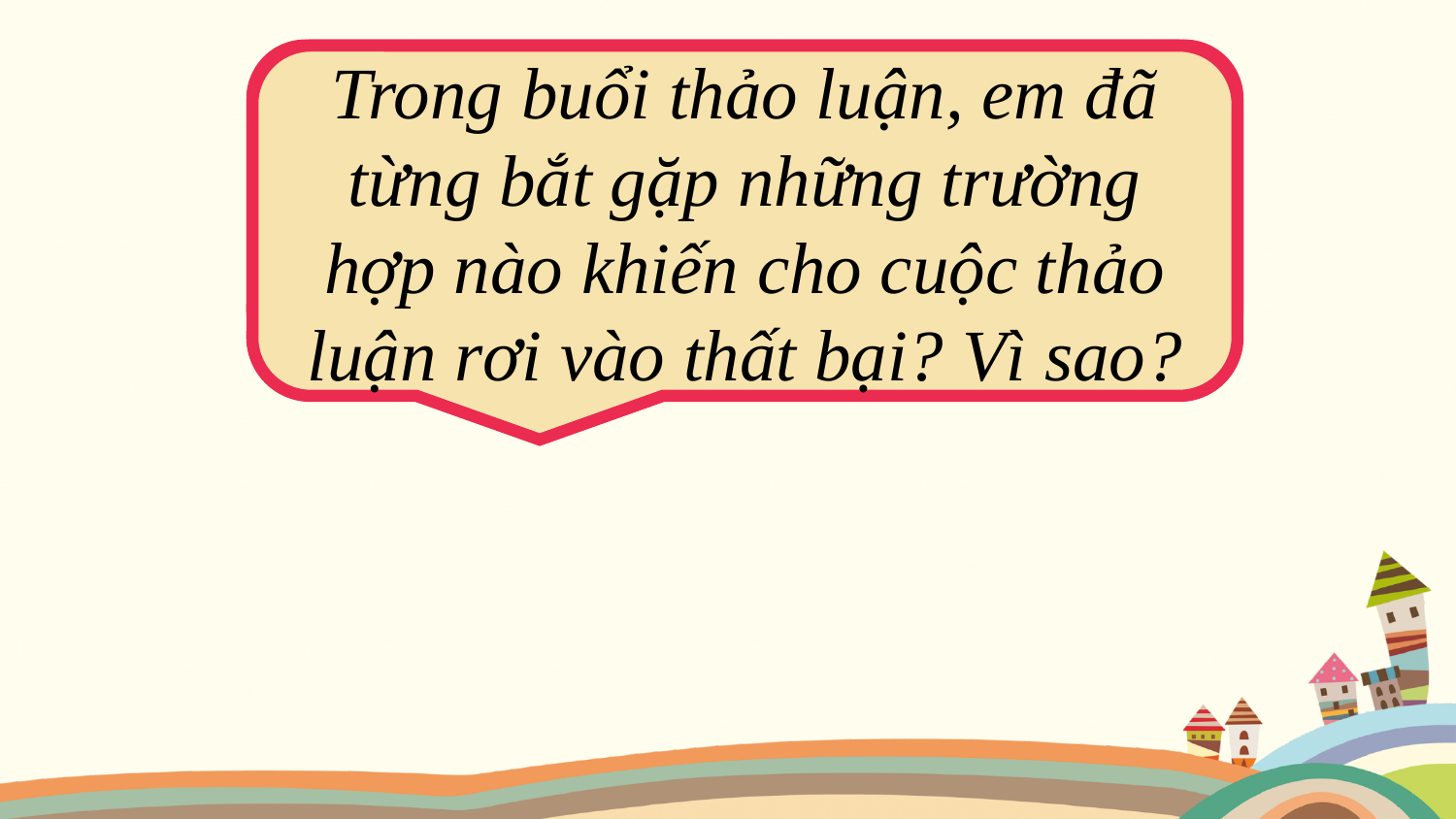

Trong buổi thảo luận, em đã từng bắt gặp những trường hợp nào khiến cho cuộc thảo luận rơi vào thất bại? Vì sao?